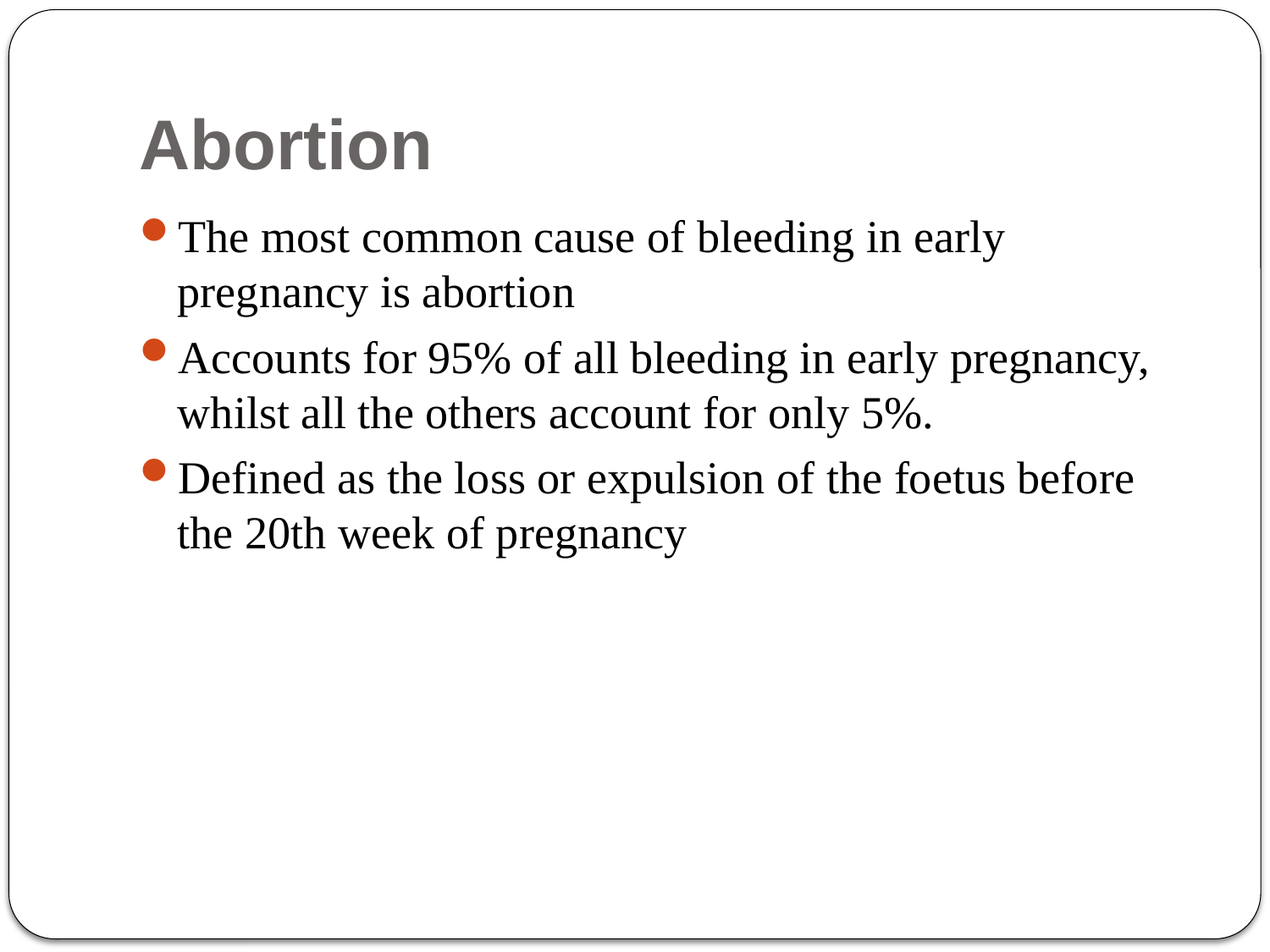

# Abortion
The most common cause of bleeding in early pregnancy is abortion
Accounts for 95% of all bleeding in early pregnancy, whilst all the others account for only 5%.
Defined as the loss or expulsion of the foetus before the 20th week of pregnancy